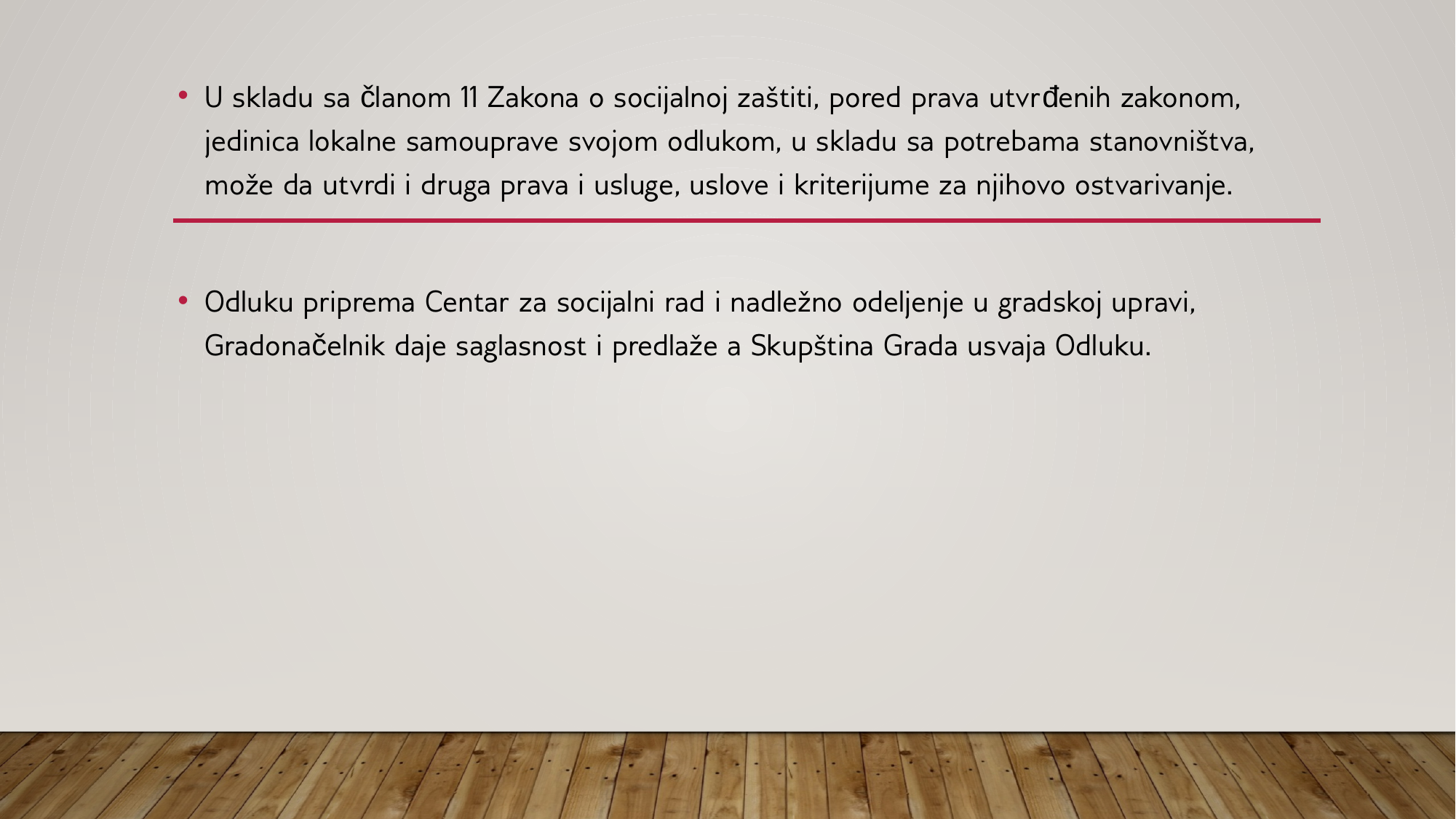

U skladu sa članom 11 Zakona o socijalnoj zaštiti, pored prava utvrđenih zakonom, jedinica lokalne samouprave svojom odlukom, u skladu sa potrebama stanovništva, može da utvrdi i druga prava i usluge, uslove i kriterijume za njihovo ostvarivanje.

Odluku priprema Centar za socijalni rad i nadležno odeljenje u gradskoj upravi, Gradonačelnik daje saglasnost i predlaže a Skupština Grada usvaja Odluku.